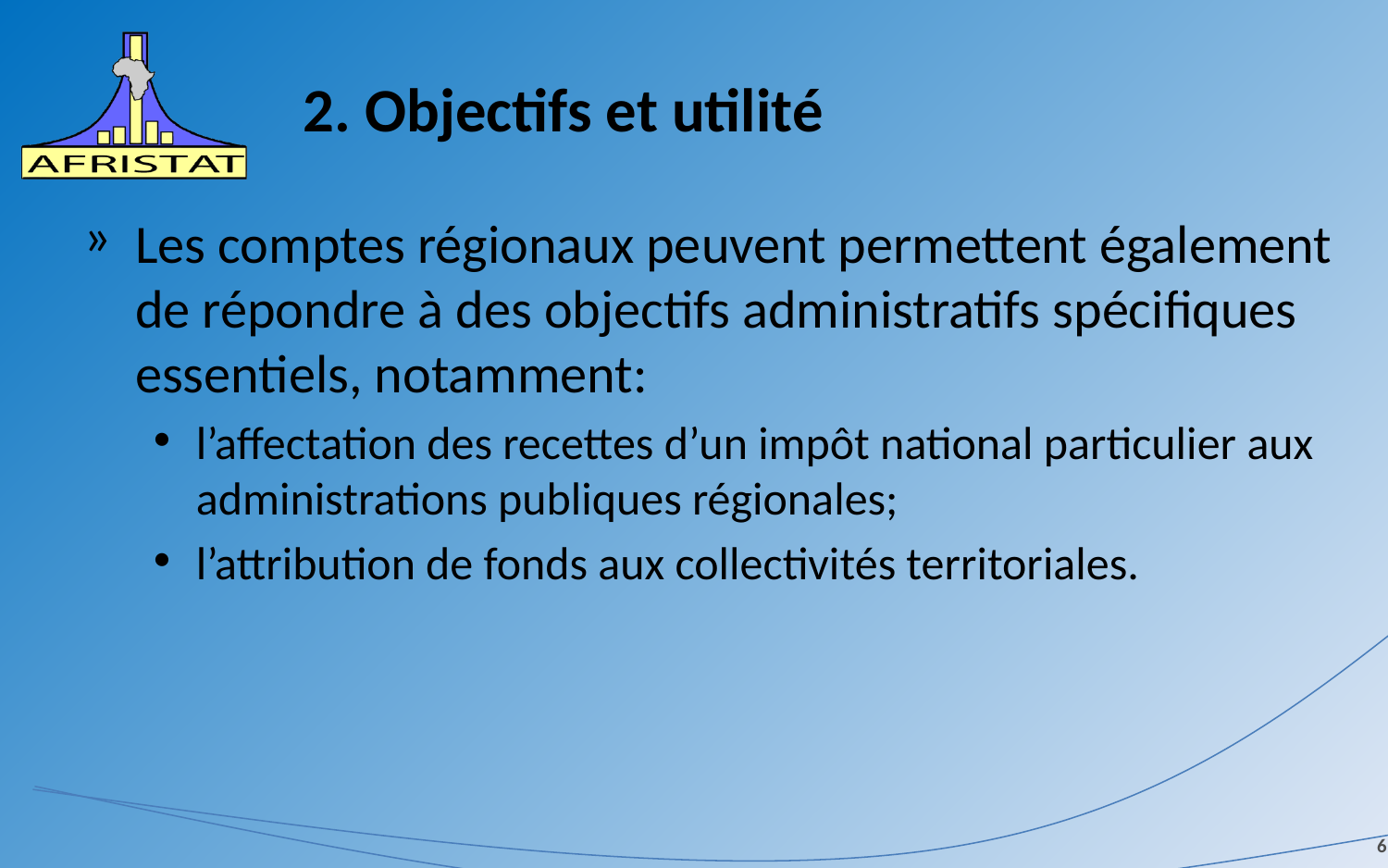

# 2. Objectifs et utilité
Les comptes régionaux peuvent permettent également de répondre à des objectifs administratifs spécifiques essentiels, notamment:
l’affectation des recettes d’un impôt national particulier aux administrations publiques régionales;
l’attribution de fonds aux collectivités territoriales.

6